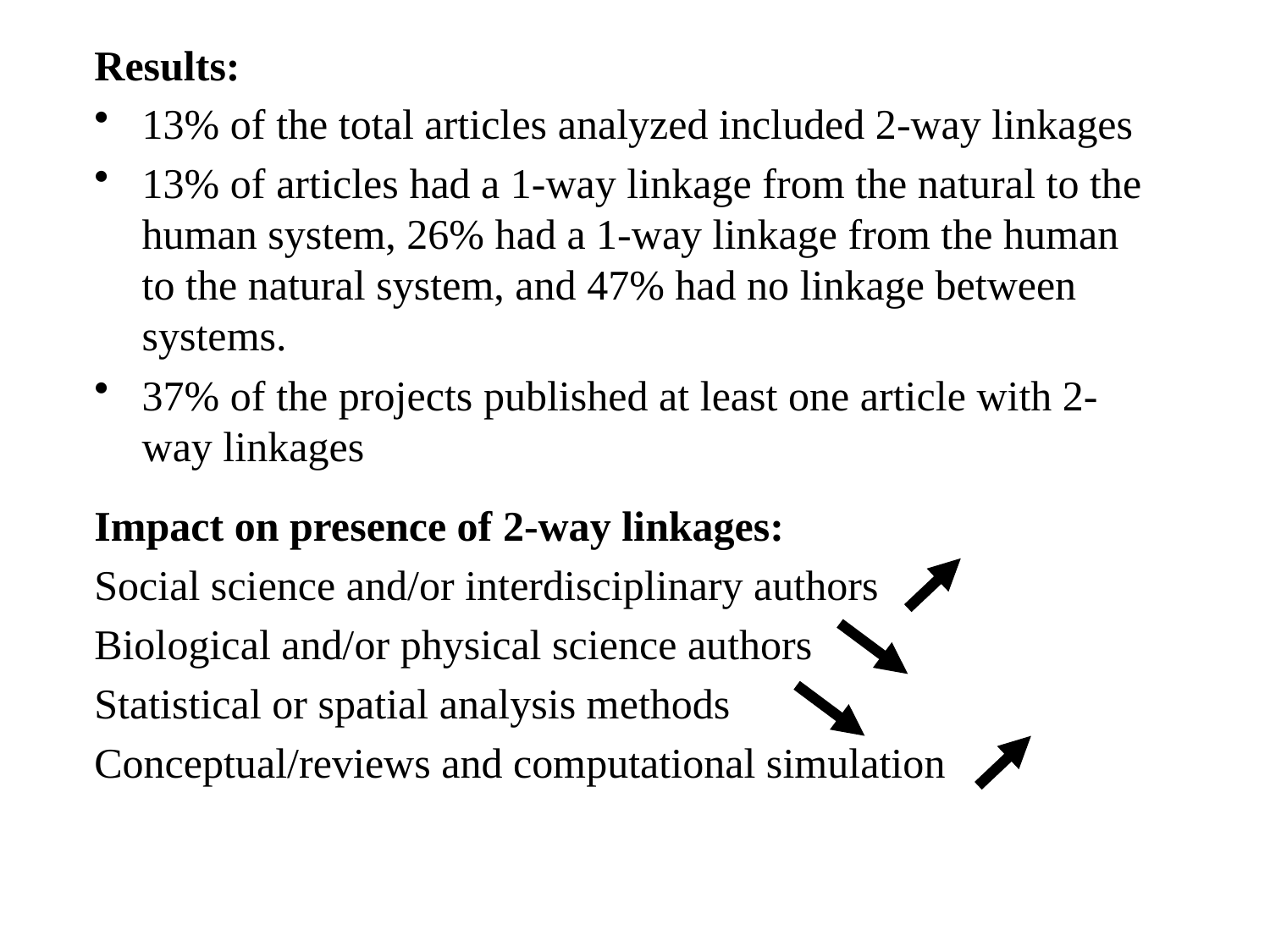

Results:
13% of the total articles analyzed included 2-way linkages
13% of articles had a 1-way linkage from the natural to the human system, 26% had a 1-way linkage from the human to the natural system, and 47% had no linkage between systems.
37% of the projects published at least one article with 2-way linkages

Impact on presence of 2-way linkages:
Social science and/or interdisciplinary authors
Biological and/or physical science authors
Statistical or spatial analysis methods
Conceptual/reviews and computational simulation